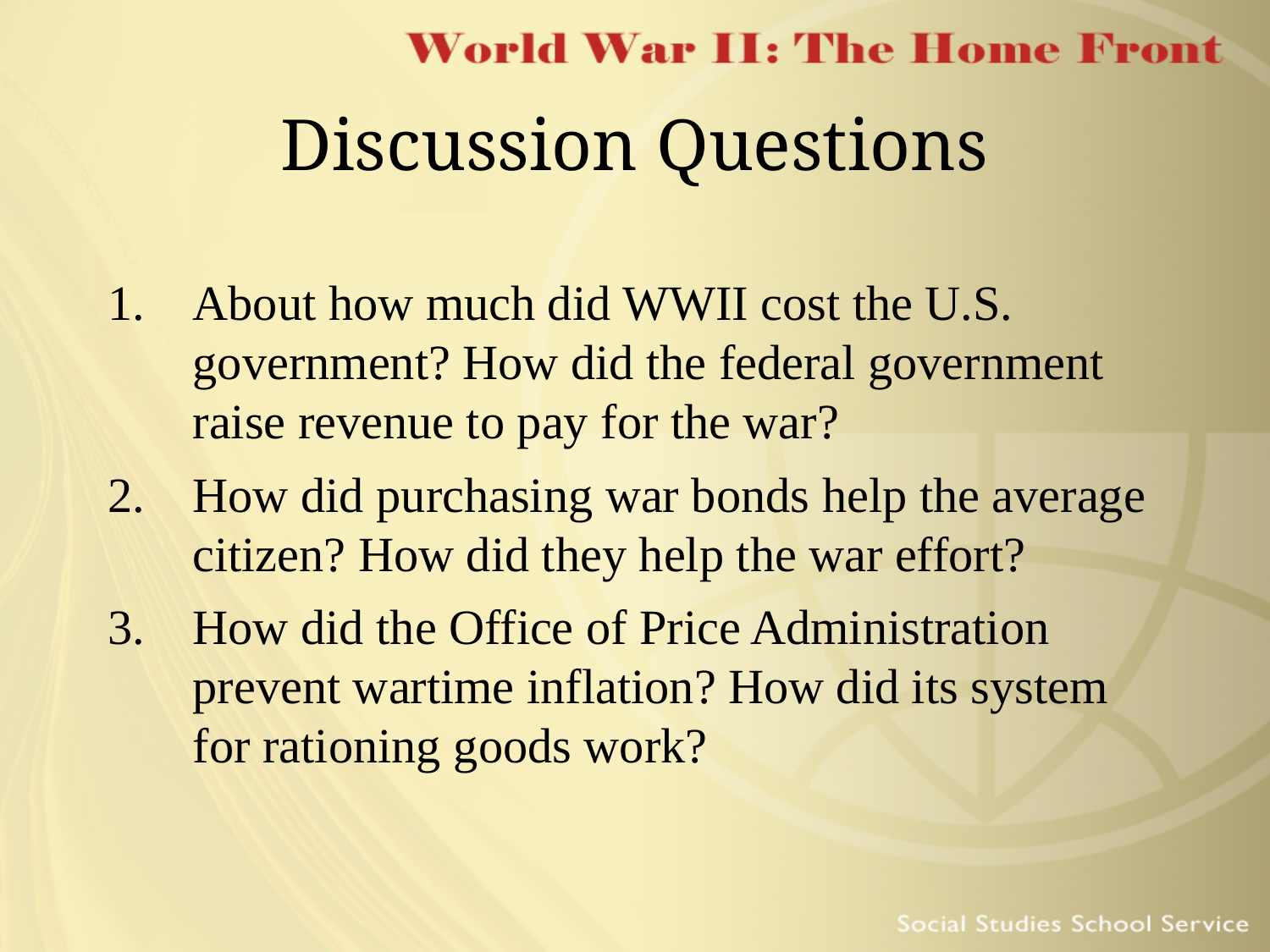

# Discussion Questions

About how much did WWII cost the U.S. government? How did the federal government raise revenue to pay for the war?
How did purchasing war bonds help the average citizen? How did they help the war effort?
How did the Office of Price Administration prevent wartime inflation? How did its system for rationing goods work?